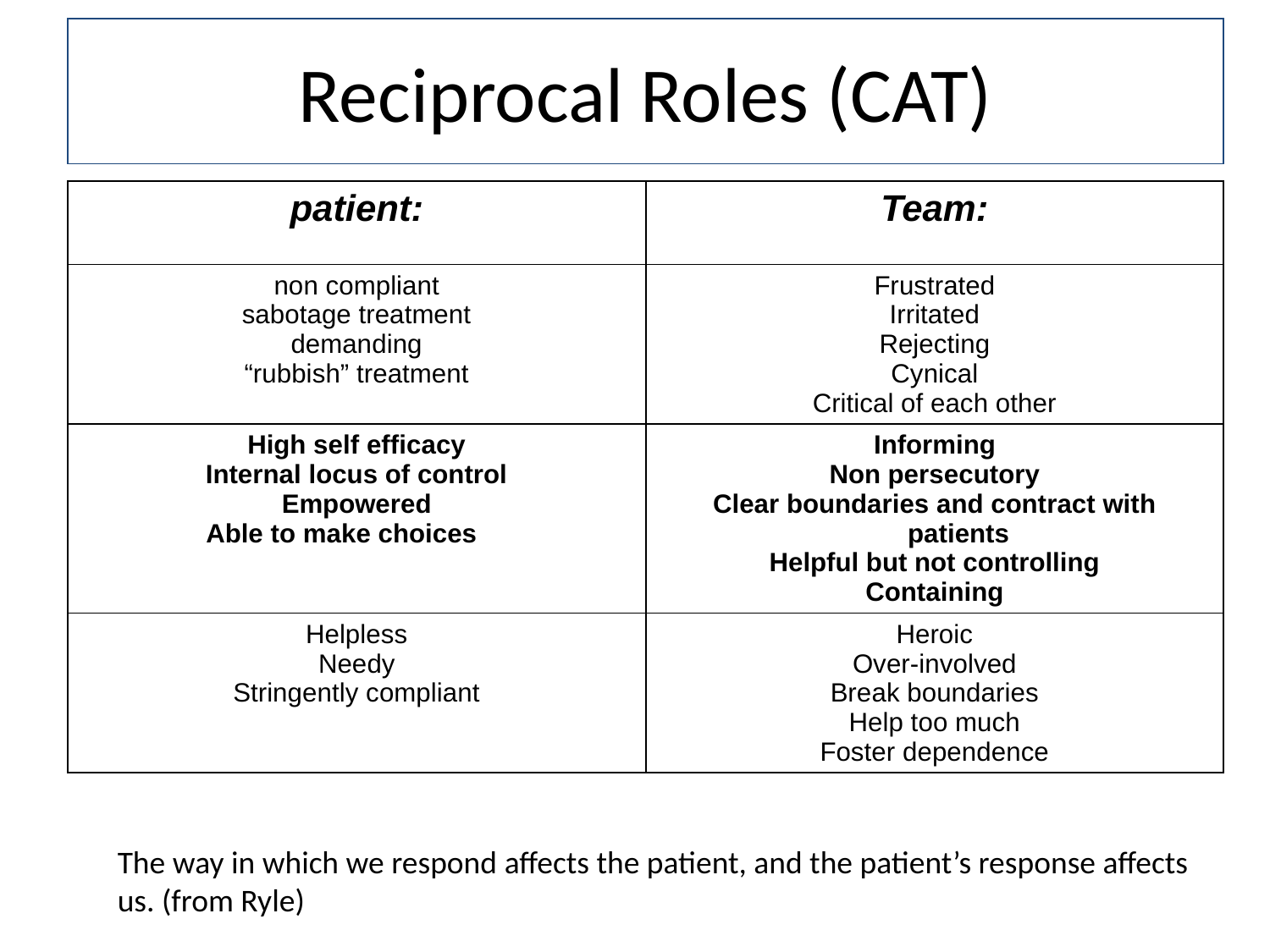

Reciprocal Roles (CAT)
| patient: | Team: |
| --- | --- |
| non compliant sabotage treatment demanding “rubbish” treatment | Frustrated Irritated Rejecting Cynical Critical of each other |
| High self efficacy Internal locus of control Empowered Able to make choices | Informing Non persecutory Clear boundaries and contract with patients Helpful but not controlling Containing |
| Helpless Needy Stringently compliant | Heroic Over-involved Break boundaries Help too much Foster dependence |
The way in which we respond affects the patient, and the patient’s response affects us. (from Ryle)